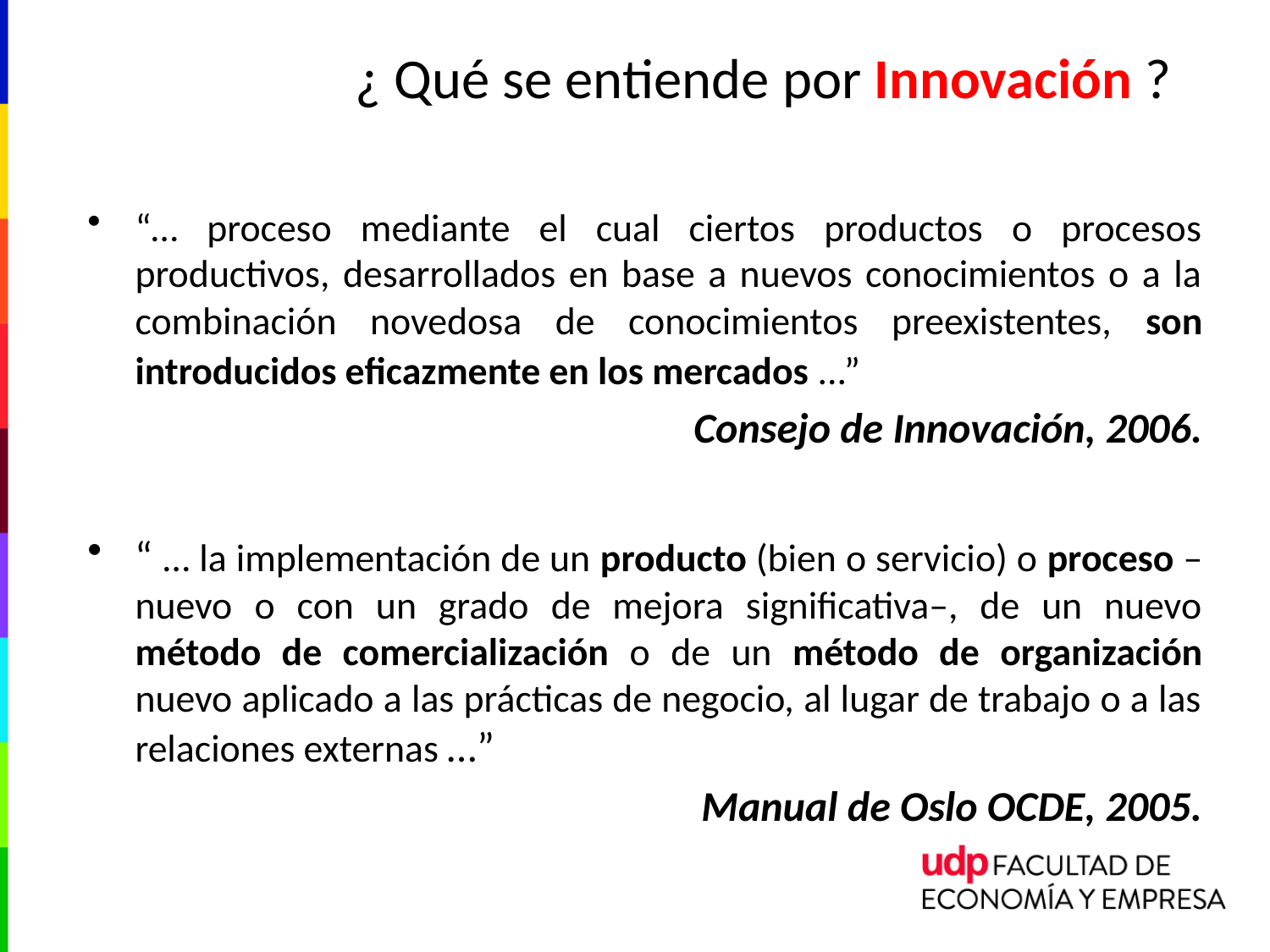

¿ Qué se entiende por Innovación ?
“… proceso mediante el cual ciertos productos o procesos productivos, desarrollados en base a nuevos conocimientos o a la combinación novedosa de conocimientos preexistentes, son introducidos eficazmente en los mercados ...”
Consejo de Innovación, 2006.

“ … la implementación de un producto (bien o servicio) o proceso –nuevo o con un grado de mejora significativa–, de un nuevo método de comercialización o de un método de organización nuevo aplicado a las prácticas de negocio, al lugar de trabajo o a las relaciones externas …”
Manual de Oslo OCDE, 2005.